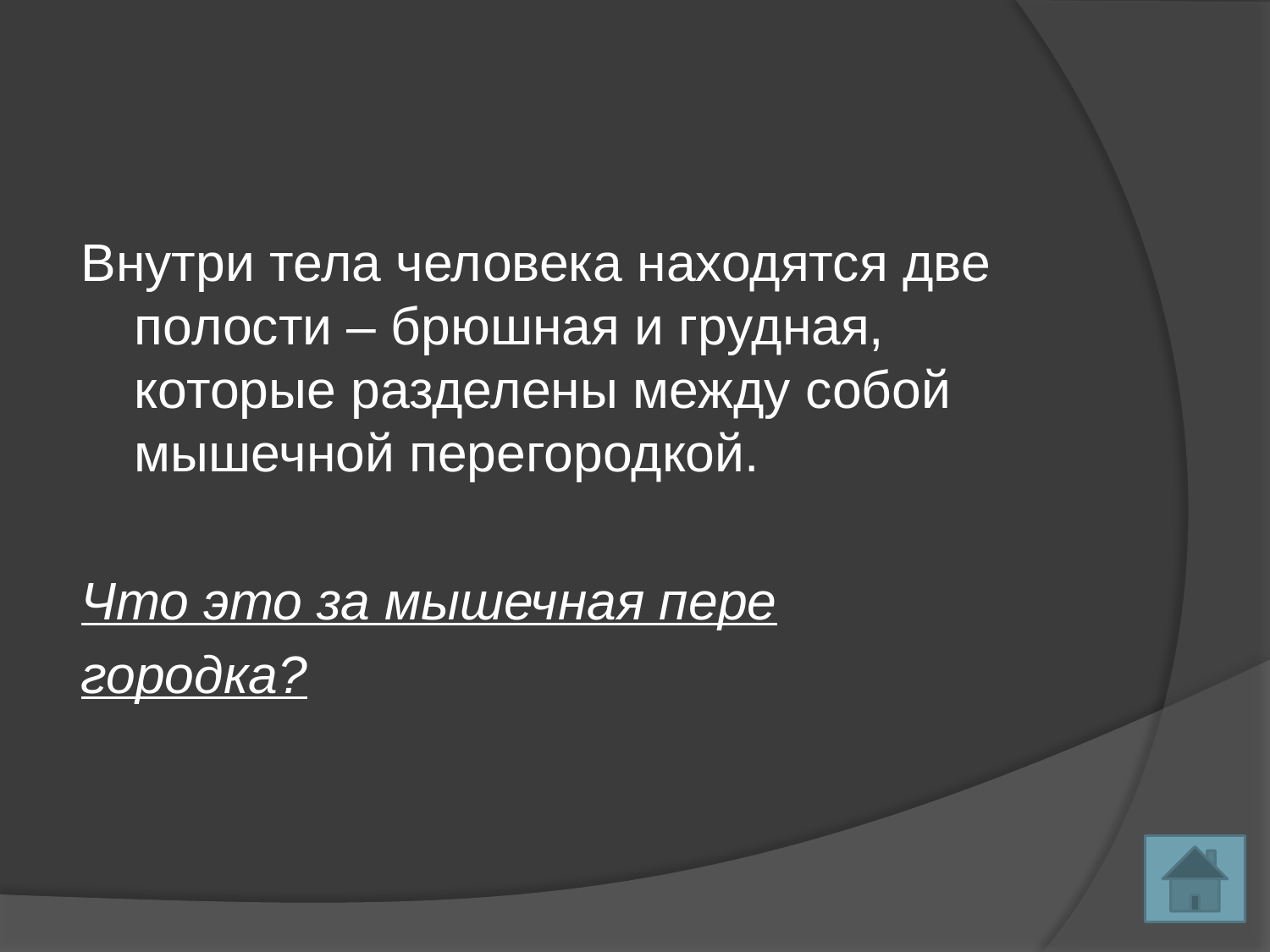

Внутри тела человека находятся две полости – брюшная и грудная, которые разделены между собой мышечной перегородкой.

Что это за мышечная пере
городка?